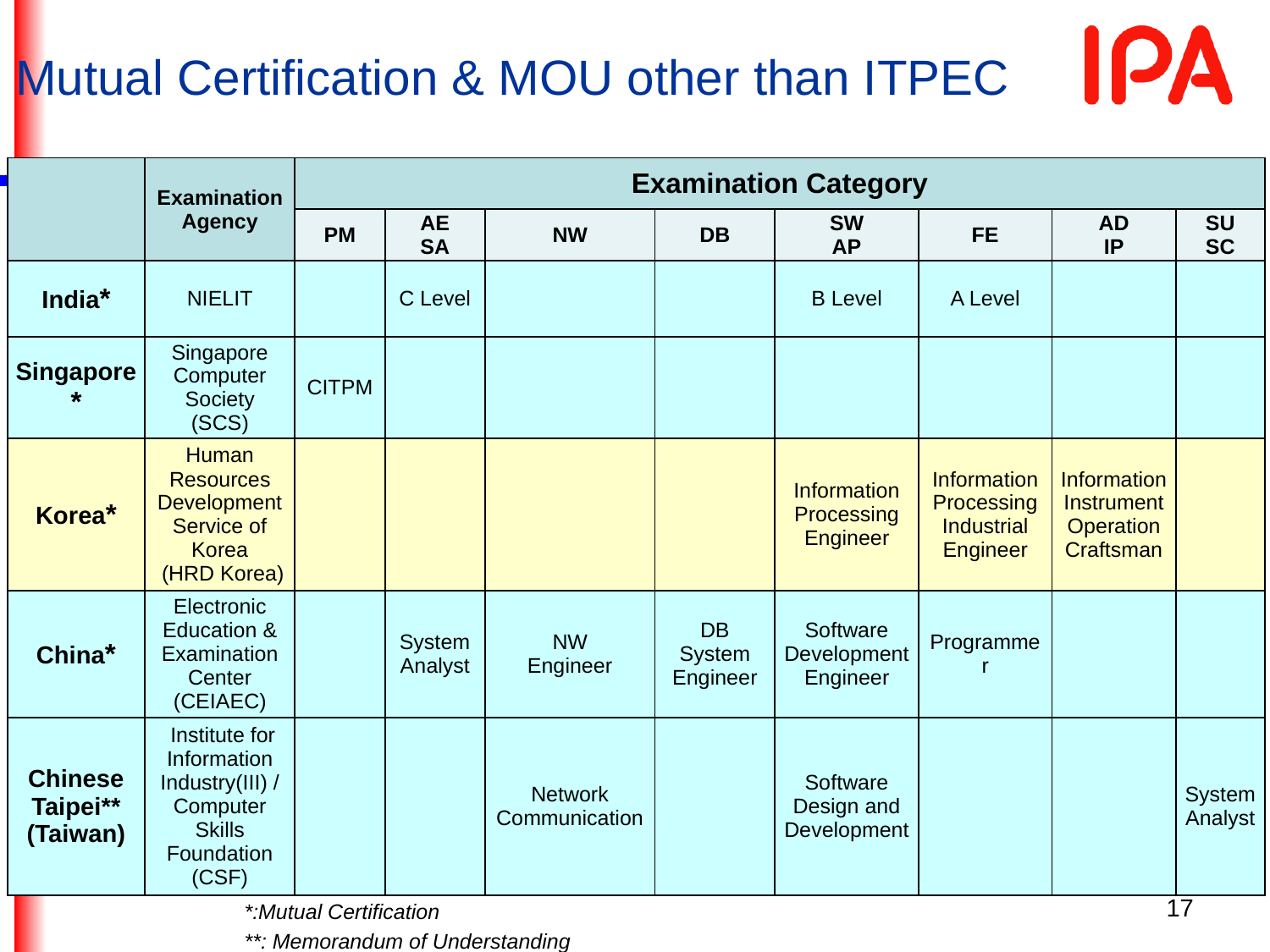

# Mutual Certification & MOU other than ITPEC
|  | Examination Agency | Examination Category |  |  |  |  |  |  |  |
| --- | --- | --- | --- | --- | --- | --- | --- | --- | --- |
|  |  | PM | AE SA | NW | DB | SW AP | FE | AD IP | SU SC |
| India\* | NIELIT |  | C Level |  |  | B Level | A Level |  |  |
| Singapore\* | Singapore Computer Society (SCS) | CITPM |  |  |  |  |  |  |  |
| Korea\* | Human Resources Development Service of Korea (HRD Korea) |  |  |  |  | Information Processing Engineer | Information Processing Industrial Engineer | Information Instrument Operation Craftsman |  |
| China\* | Electronic Education & Examination Center (CEIAEC) |  | System Analyst | NW Engineer | DB System Engineer | Software Development Engineer | Programmer |  |  |
| Chinese Taipei\*\* (Taiwan) | Institute for Information Industry(III) / Computer Skills Foundation (CSF) |  |  | Network Communication |  | Software Design and Development |  |  | System Analyst |
17
*:Mutual Certification
**: Memorandum of Understanding